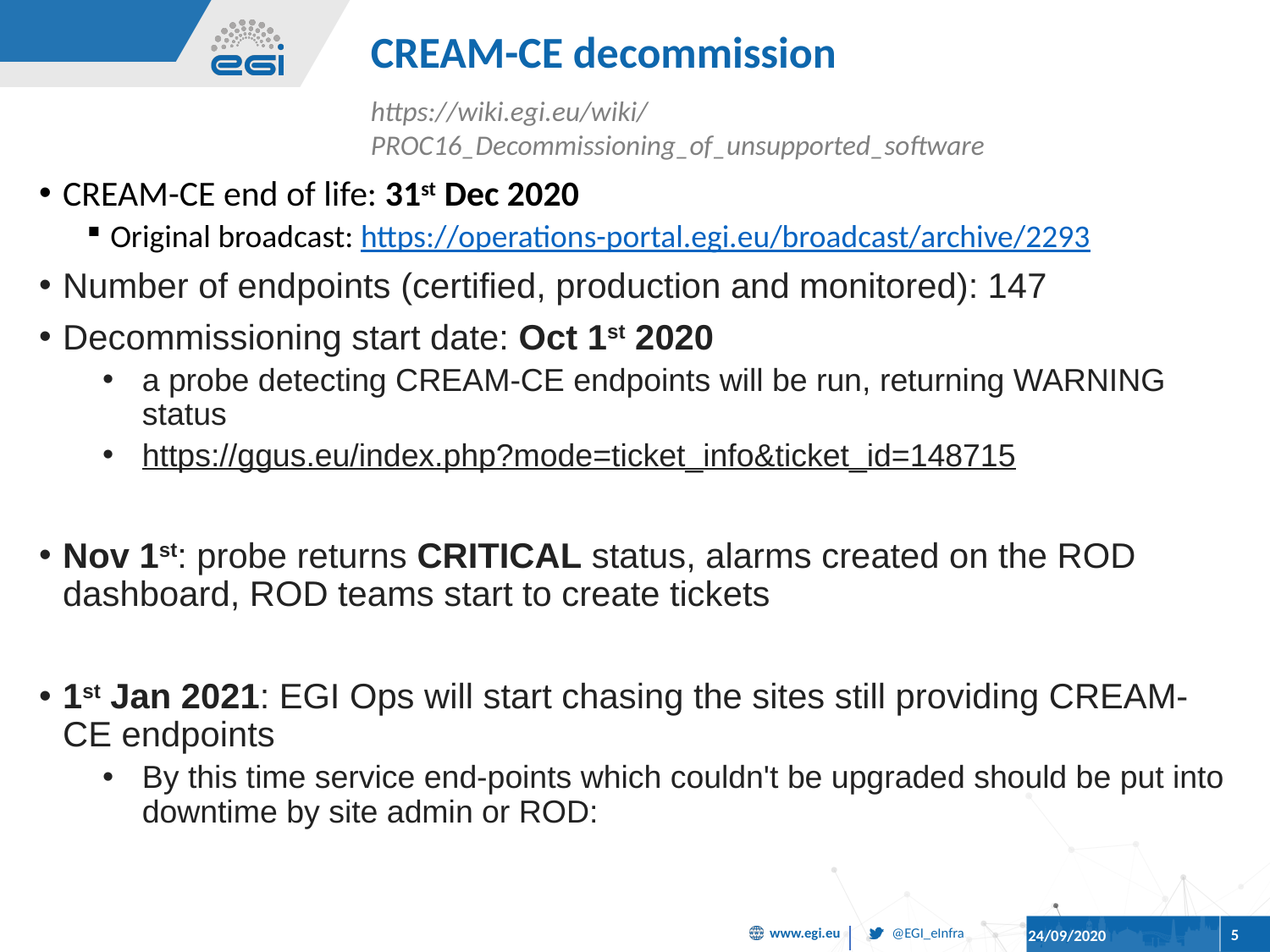

# CREAM-CE decommission
https://wiki.egi.eu/wiki/PROC16_Decommissioning_of_unsupported_software
CREAM-CE end of life: 31st Dec 2020
Original broadcast: https://operations-portal.egi.eu/broadcast/archive/2293
Number of endpoints (certified, production and monitored): 147
Decommissioning start date: Oct 1st 2020
a probe detecting CREAM-CE endpoints will be run, returning WARNING status
https://ggus.eu/index.php?mode=ticket_info&ticket_id=148715

Nov 1st: probe returns CRITICAL status, alarms created on the ROD dashboard, ROD teams start to create tickets

1st Jan 2021: EGI Ops will start chasing the sites still providing CREAM-CE endpoints
By this time service end-points which couldn't be upgraded should be put into downtime by site admin or ROD: